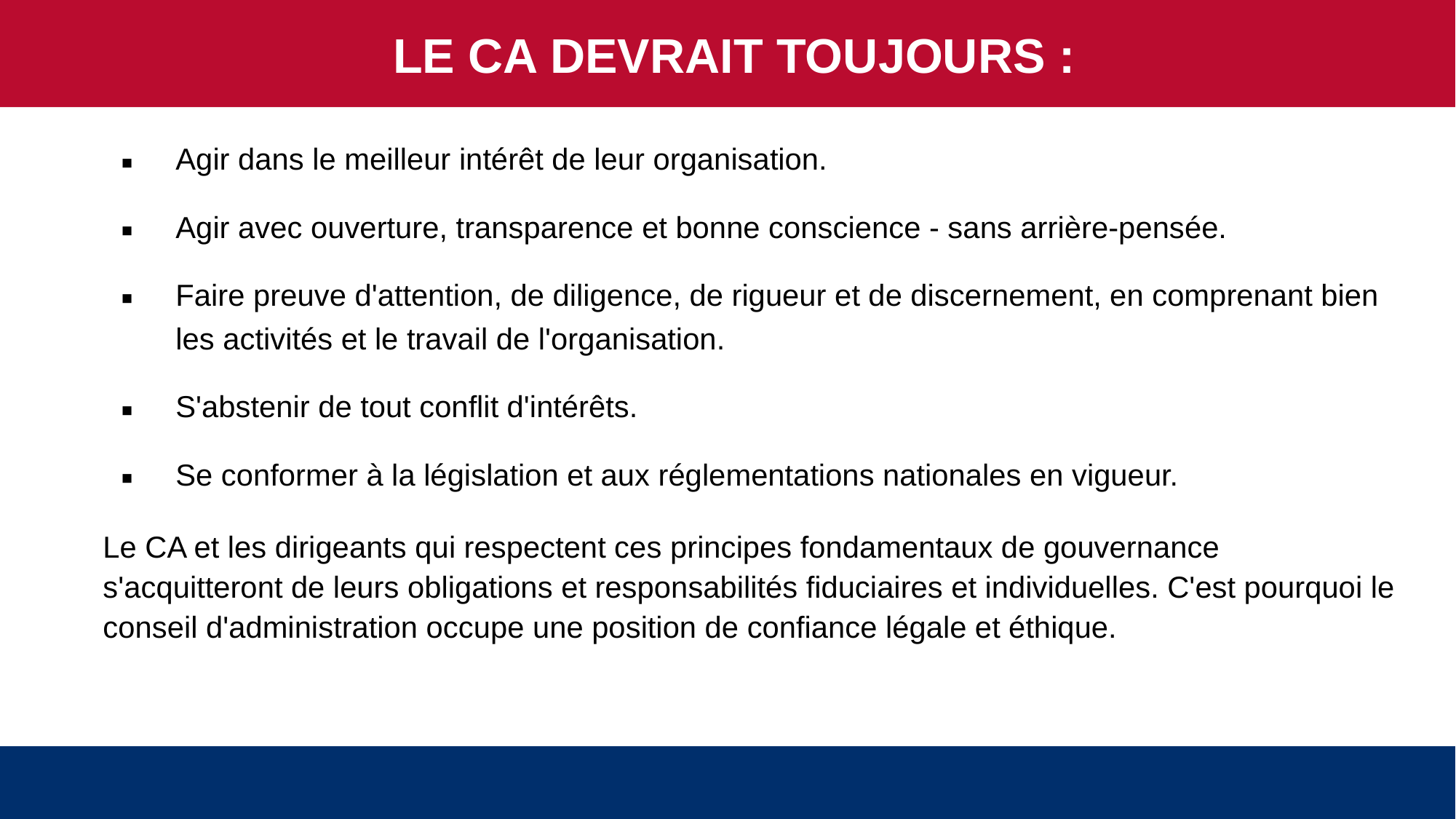

LE CA DEVRAIT TOUJOURS :
Agir dans le meilleur intérêt de leur organisation.
Agir avec ouverture, transparence et bonne conscience - sans arrière-pensée.
Faire preuve d'attention, de diligence, de rigueur et de discernement, en comprenant bien les activités et le travail de l'organisation.
S'abstenir de tout conflit d'intérêts.
Se conformer à la législation et aux réglementations nationales en vigueur.
Le CA et les dirigeants qui respectent ces principes fondamentaux de gouvernance s'acquitteront de leurs obligations et responsabilités fiduciaires et individuelles. C'est pourquoi le conseil d'administration occupe une position de confiance légale et éthique.